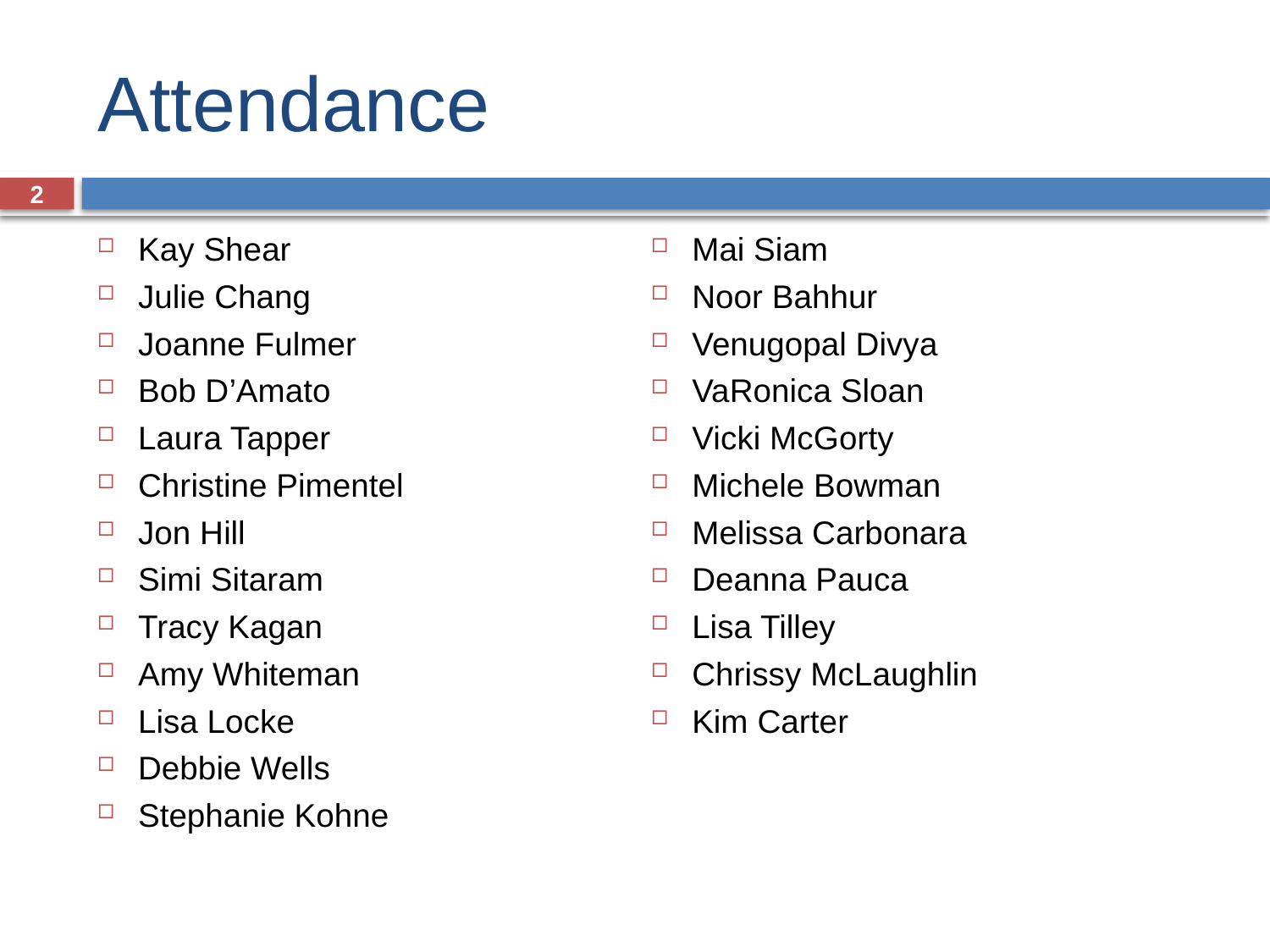

# Attendance
2
Kay Shear
Julie Chang
Joanne Fulmer
Bob D’Amato
Laura Tapper
Christine Pimentel
Jon Hill
Simi Sitaram
Tracy Kagan
Amy Whiteman
Lisa Locke
Debbie Wells
Stephanie Kohne
Mai Siam
Noor Bahhur
Venugopal Divya
VaRonica Sloan
Vicki McGorty
Michele Bowman
Melissa Carbonara
Deanna Pauca
Lisa Tilley
Chrissy McLaughlin
Kim Carter